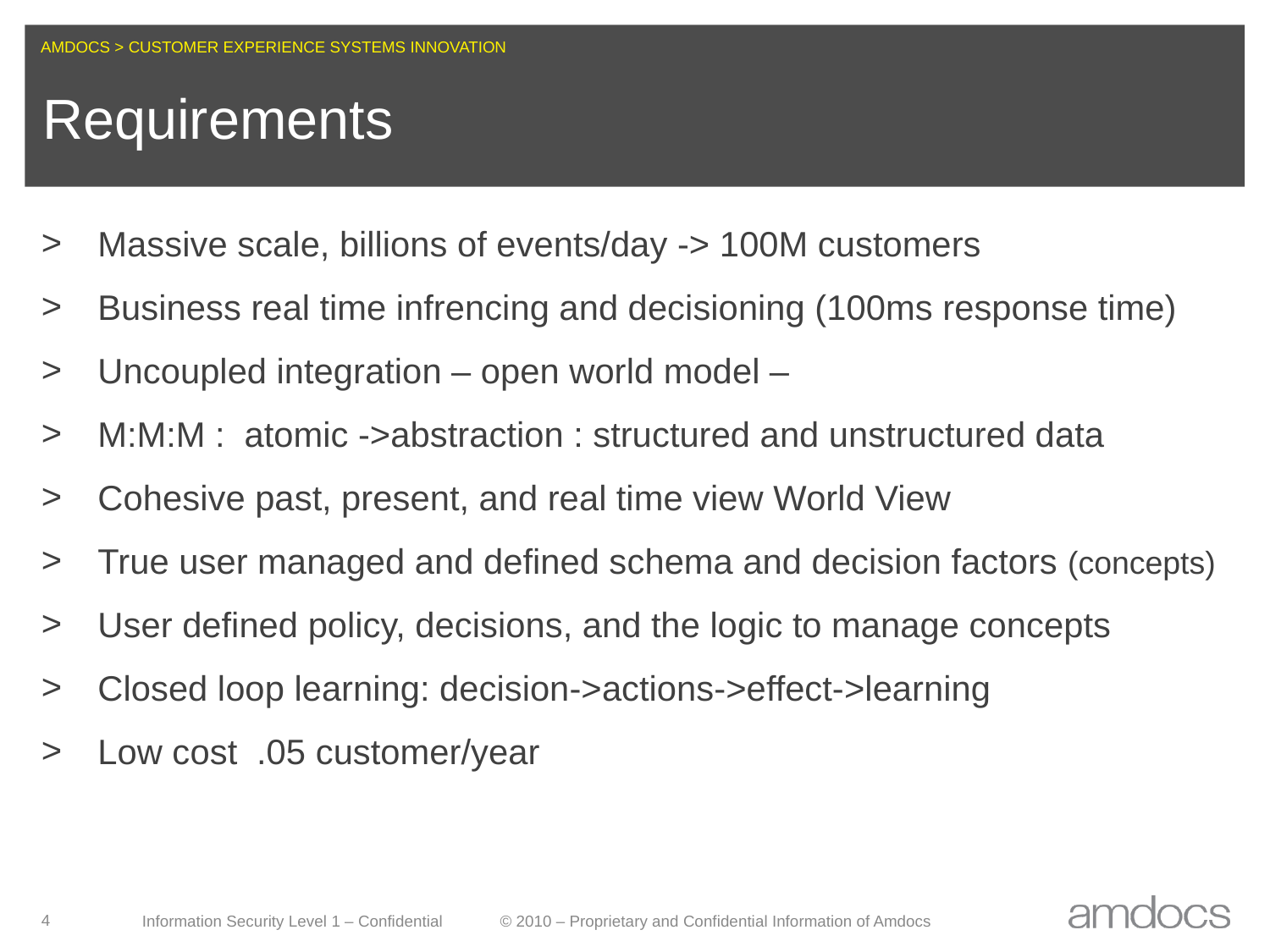

# Requirements
Massive scale, billions of events/day -> 100M customers
Business real time infrencing and decisioning (100ms response time)
Uncoupled integration – open world model –
M:M:M :  atomic ->abstraction : structured and unstructured data
Cohesive past, present, and real time view World View
True user managed and defined schema and decision factors (concepts)
User defined policy, decisions, and the logic to manage concepts
Closed loop learning: decision->actions->effect->learning
Low cost  .05 customer/year